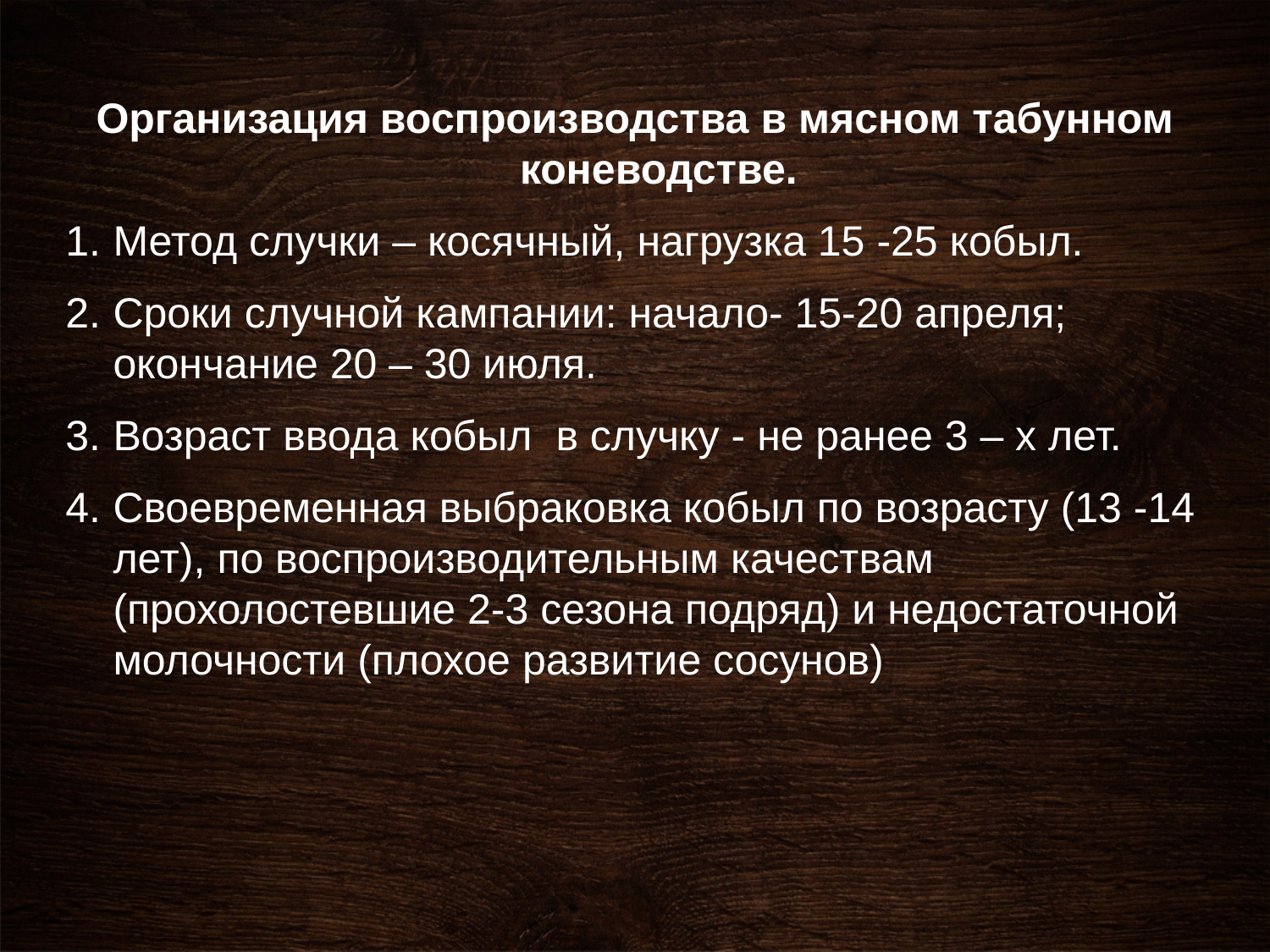

Организация воспроизводства в мясном табунном коневодстве.
Метод случки – косячный, нагрузка 15 -25 кобыл.
Сроки случной кампании: начало- 15-20 апреля; окончание 20 – 30 июля.
Возраст ввода кобыл  в случку - не ранее 3 – х лет.
Своевременная выбраковка кобыл по возрасту (13 -14 лет), по воспроизводительным качествам (прохолостевшие 2-3 сезона подряд) и недостаточной молочности (плохое развитие сосунов)